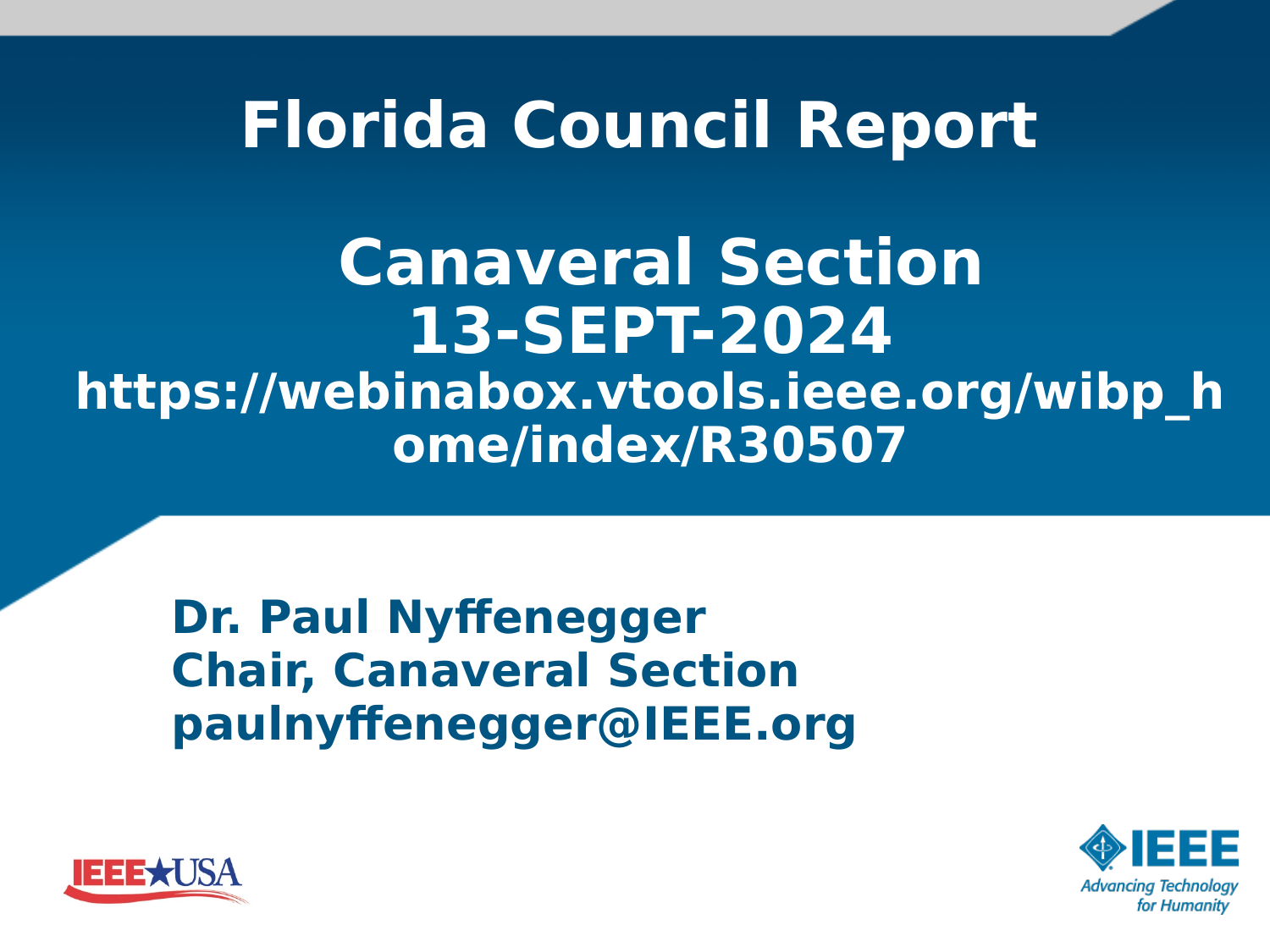

# Florida Council Report Canaveral Section 13-SEPT-2024 https://webinabox.vtools.ieee.org/wibp_home/index/R30507
Dr. Paul Nyffenegger
Chair, Canaveral Section
paulnyffenegger@IEEE.org